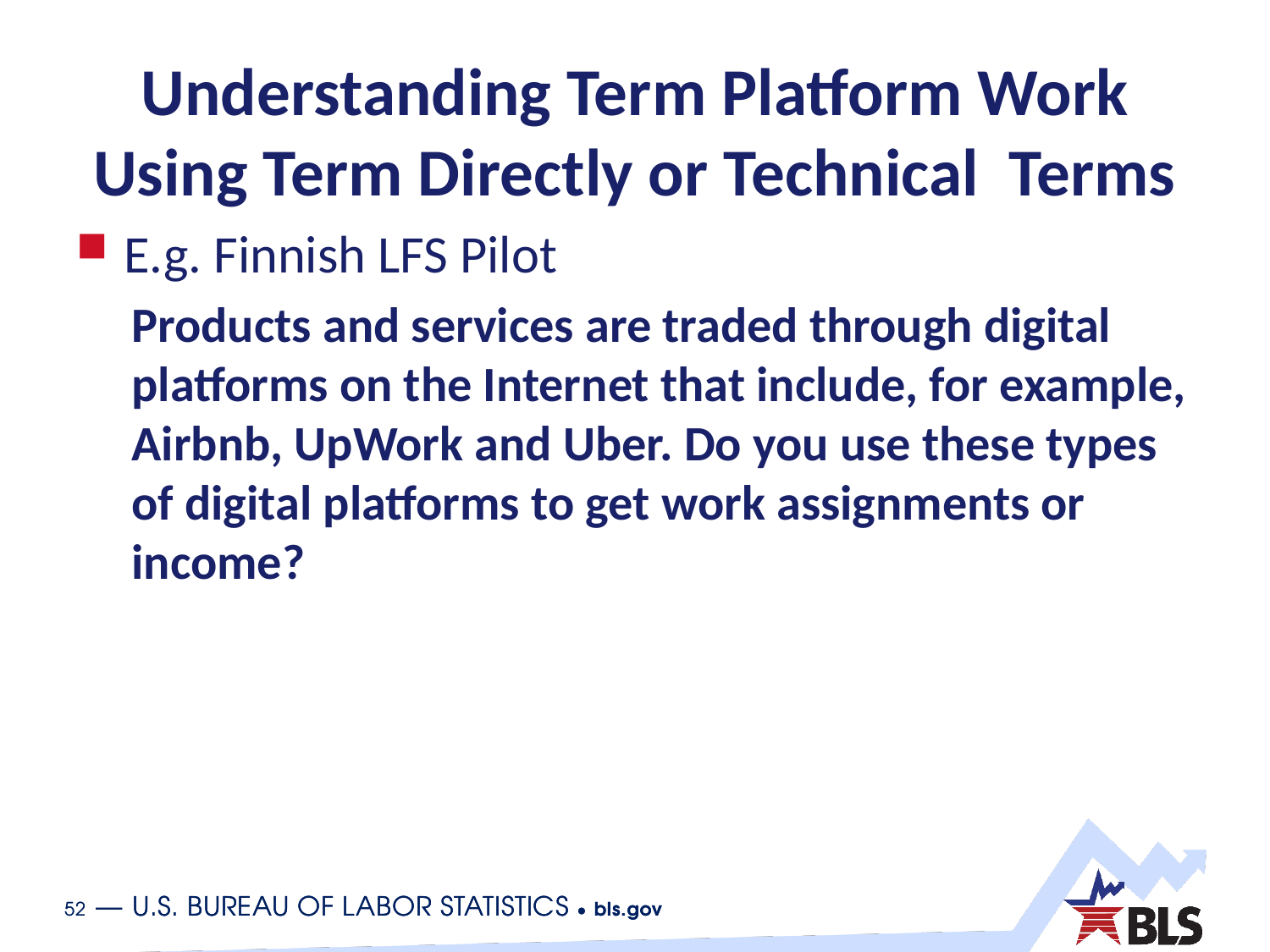

# Understanding Term Platform Work Using Term Directly or Technical  Terms
E.g. Finnish LFS Pilot
Products and services are traded through digital platforms on the Internet that include, for example, Airbnb, UpWork and Uber. Do you use these types of digital platforms to get work assignments or income?